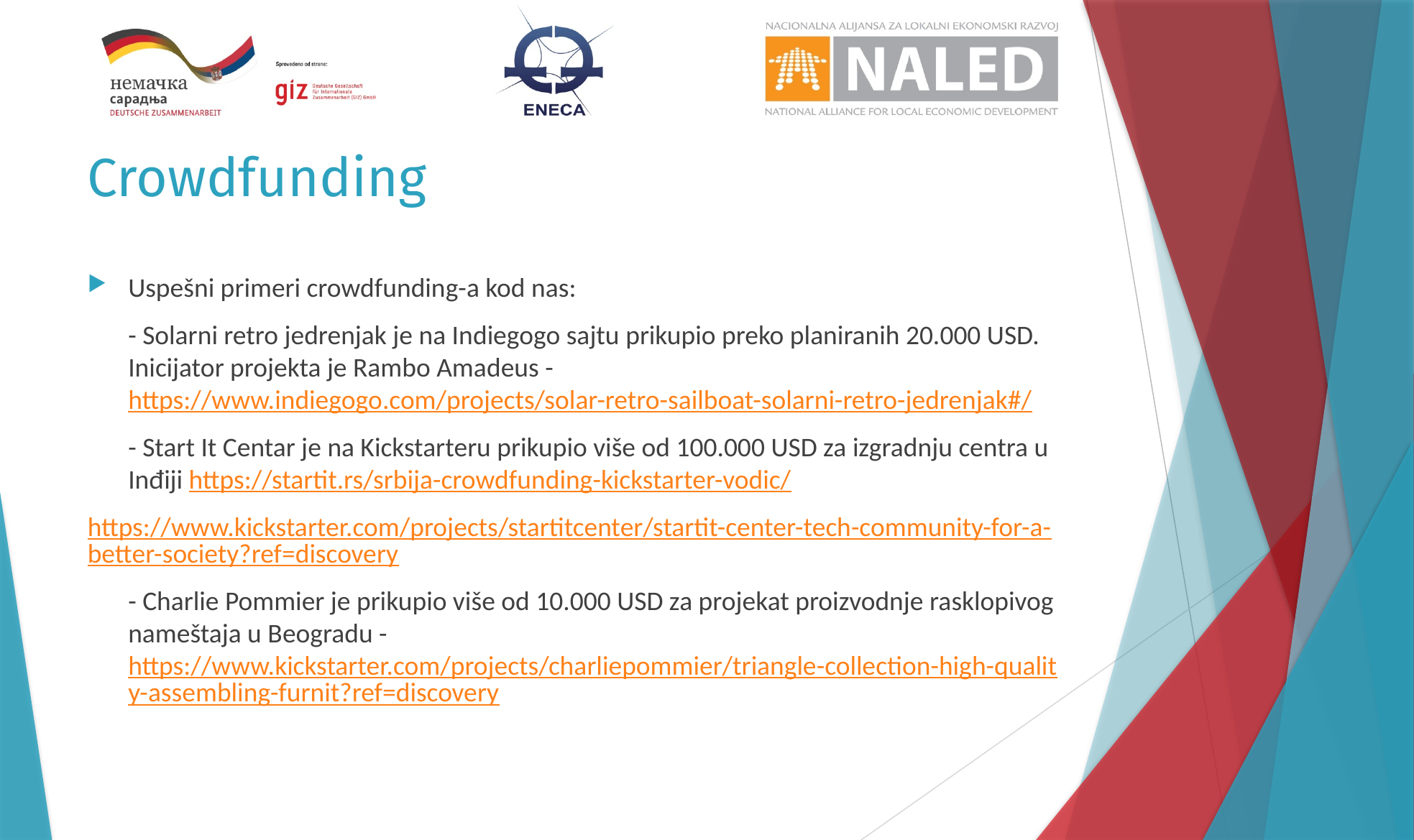

# Crowdfunding
Uspešni primeri crowdfunding-a kod nas:
	- Solarni retro jedrenjak je na Indiegogo sajtu prikupio preko planiranih 20.000 USD. Inicijator projekta je Rambo Amadeus - https://www.indiegogo.com/projects/solar-retro-sailboat-solarni-retro-jedrenjak#/
	- Start It Centar je na Kickstarteru prikupio više od 100.000 USD za izgradnju centra u Inđiji https://startit.rs/srbija-crowdfunding-kickstarter-vodic/
	https://www.kickstarter.com/projects/startitcenter/startit-center-tech-community-for-a-better-society?ref=discovery
	- Charlie Pommier je prikupio više od 10.000 USD za projekat proizvodnje rasklopivog nameštaja u Beogradu - https://www.kickstarter.com/projects/charliepommier/triangle-collection-high-quality-assembling-furnit?ref=discovery